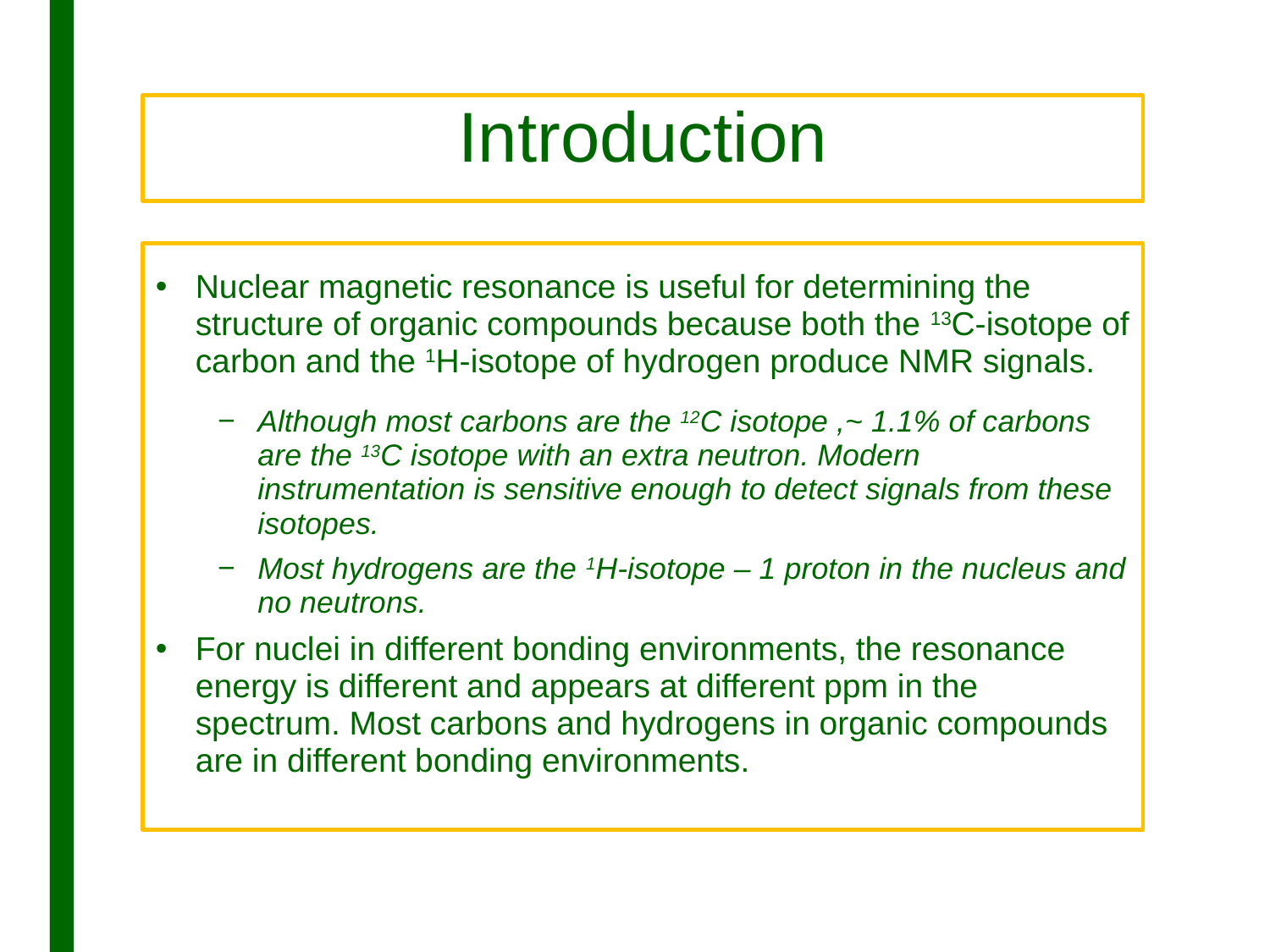

# Introduction

Nuclear magnetic resonance is useful for determining the structure of organic compounds because both the 13C-isotope of carbon and the 1H-isotope of hydrogen produce NMR signals.
Although most carbons are the 12C isotope ,~ 1.1% of carbons are the 13C isotope with an extra neutron. Modern instrumentation is sensitive enough to detect signals from these isotopes.
Most hydrogens are the 1H-isotope – 1 proton in the nucleus and no neutrons.
For nuclei in different bonding environments, the resonance energy is different and appears at different ppm in the spectrum. Most carbons and hydrogens in organic compounds are in different bonding environments.